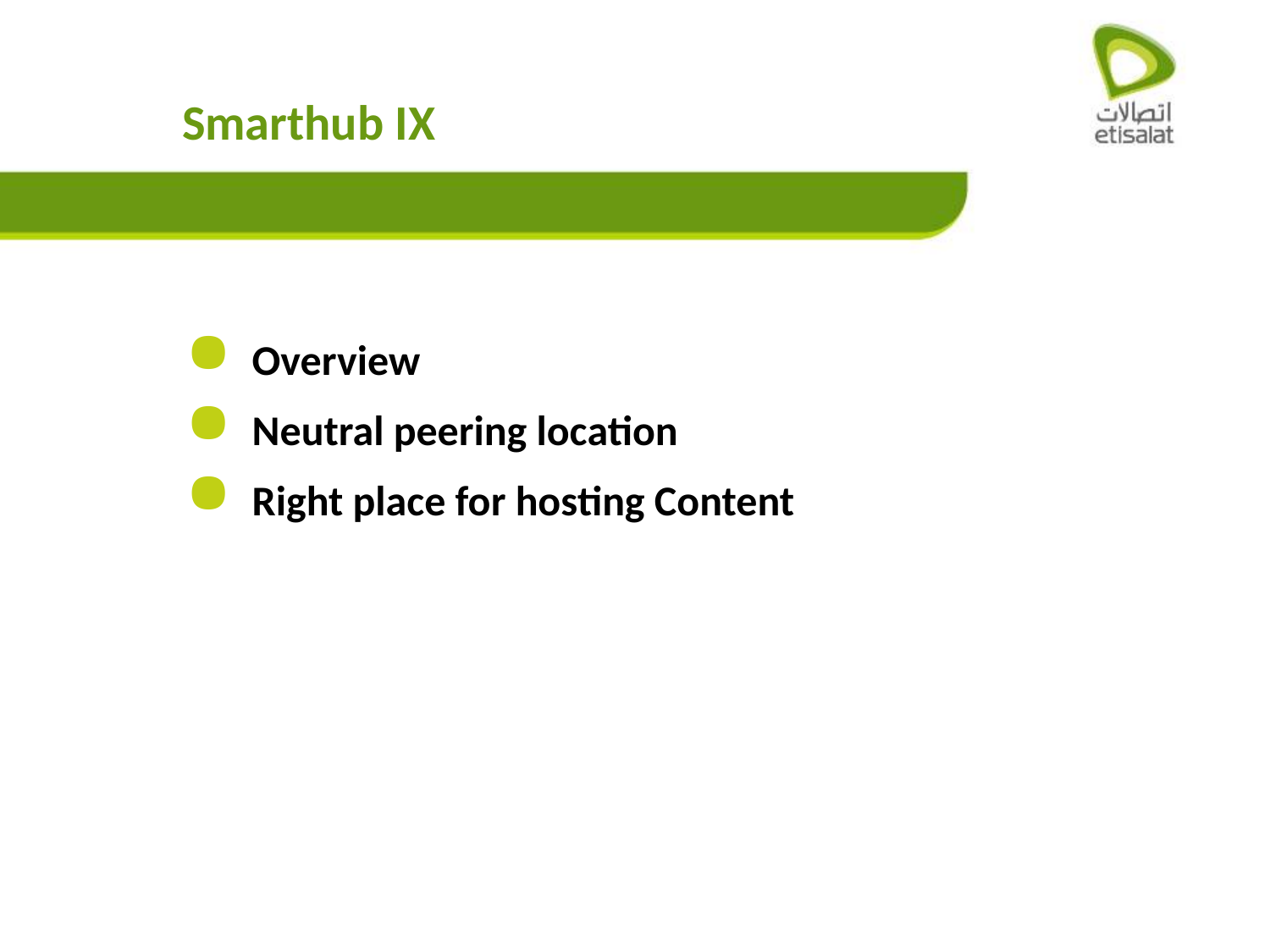

# Smarthub IX
  Overview
  Neutral peering location
  Right place for hosting Content